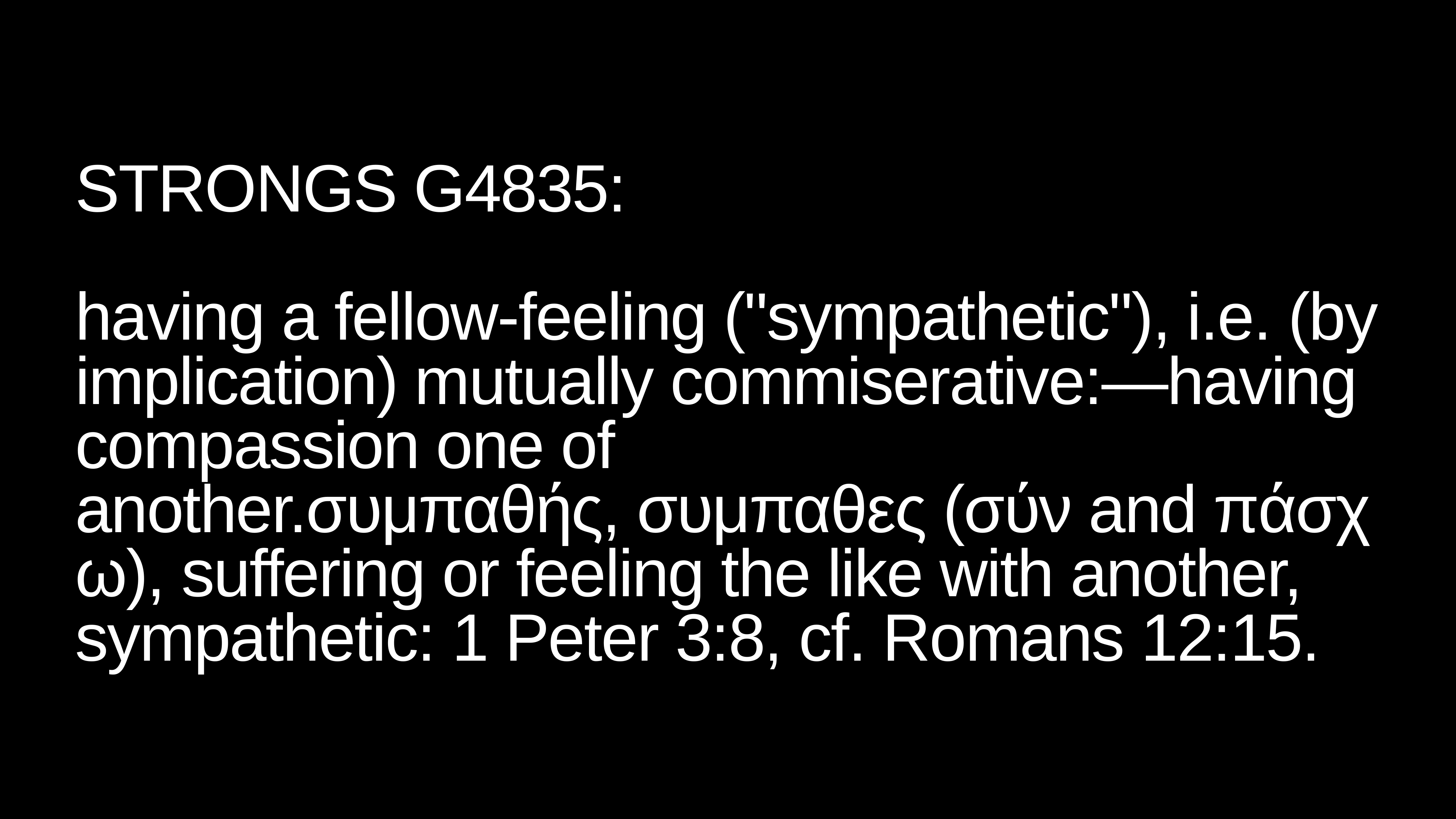

# STRONGS G4835:

having a fellow-feeling ("sympathetic"), i.e. (by implication) mutually commiserative:—having compassion one of another.συμπαθής, συμπαθες (σύν and πάσχω), suffering or feeling the like with another, sympathetic: 1 Peter 3:8, cf. Romans 12:15.